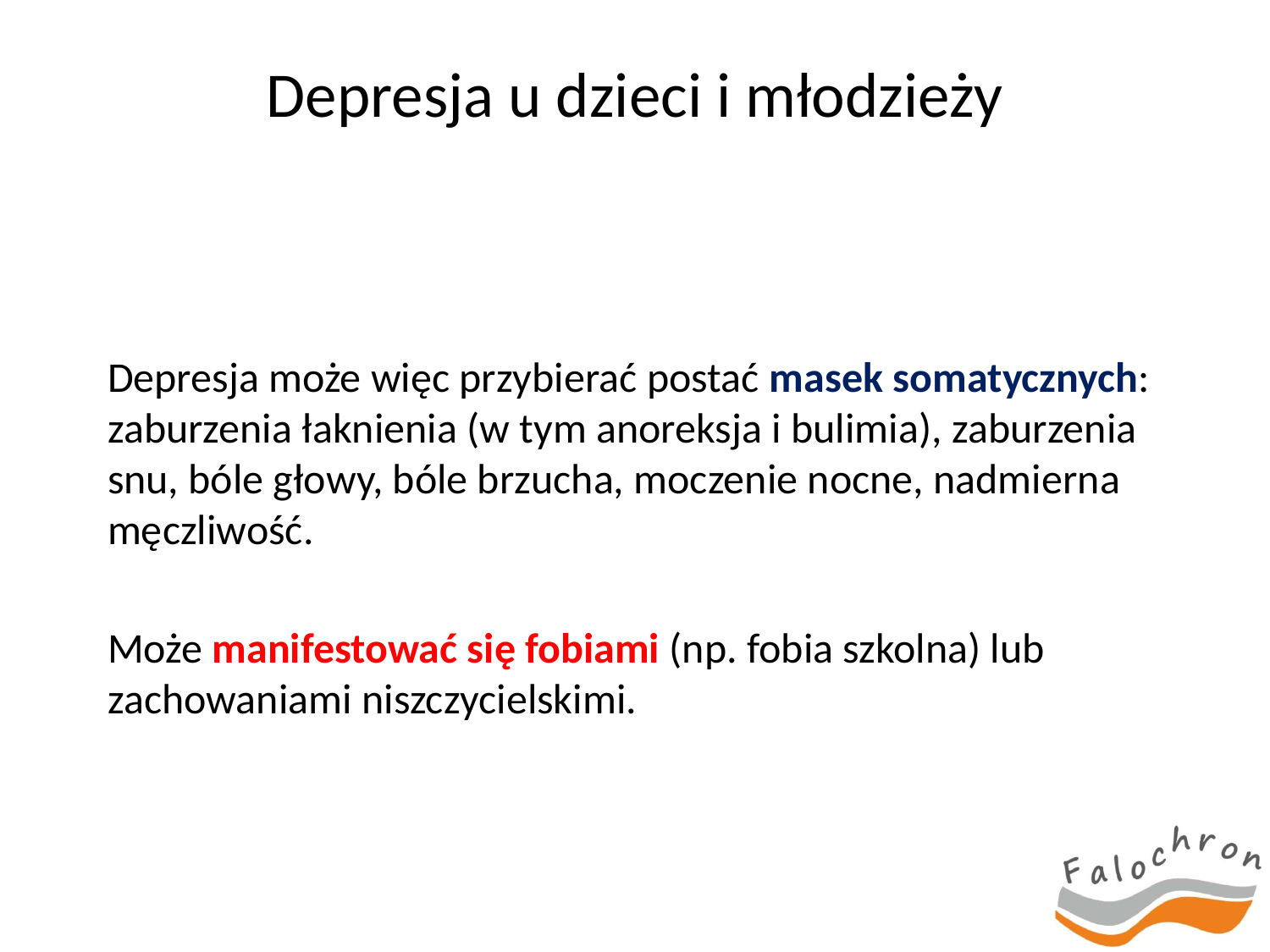

# Depresja u dzieci i młodzieży
Depresja może więc przybierać postać masek somatycznych: zaburzenia łaknienia (w tym anoreksja i bulimia), zaburzenia snu, bóle głowy, bóle brzucha, moczenie nocne, nadmierna męczliwość.

Może manifestować się fobiami (np. fobia szkolna) lub zachowaniami niszczycielskimi.